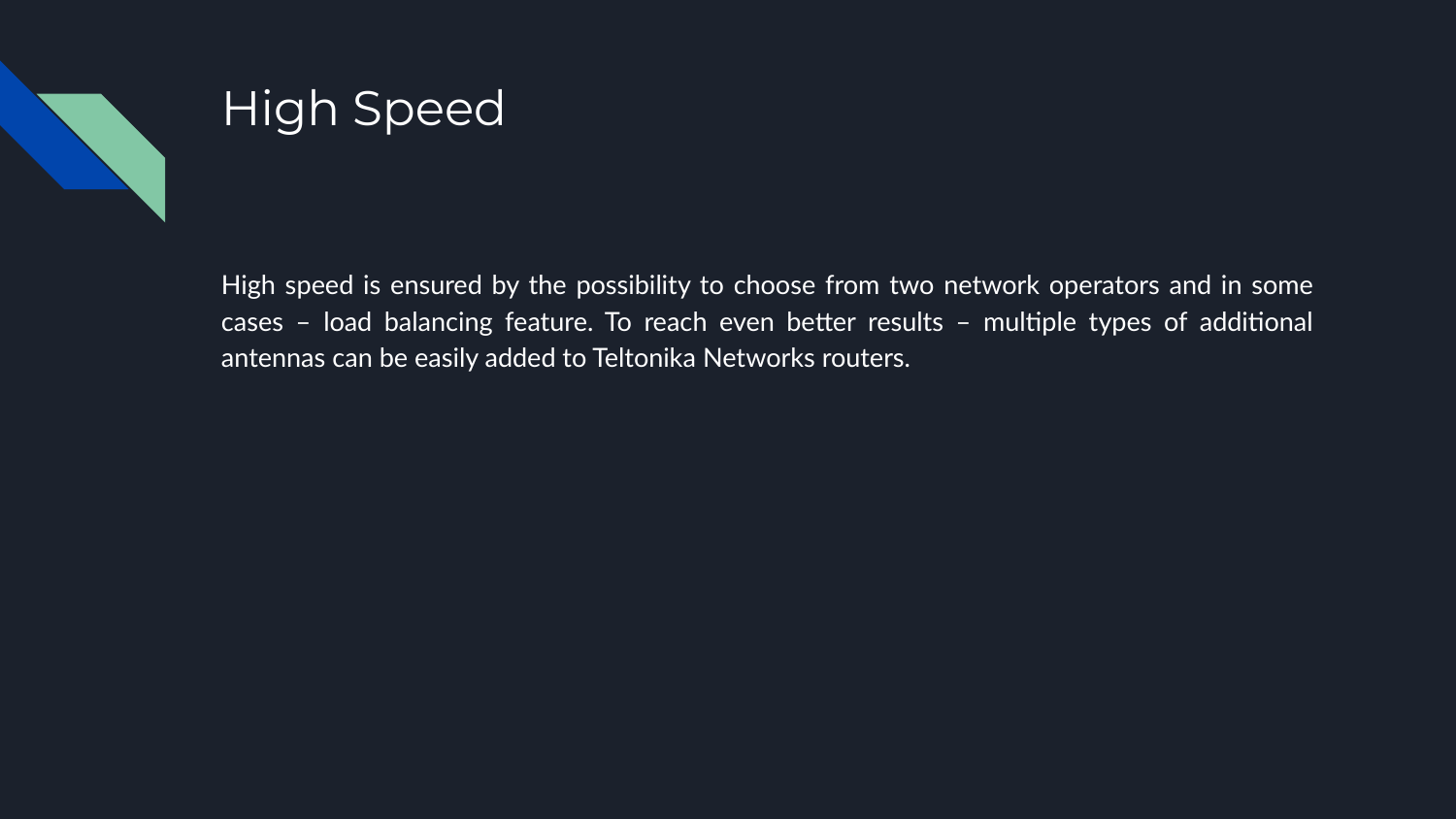

# High Speed
High speed is ensured by the possibility to choose from two network operators and in some cases – load balancing feature. To reach even better results – multiple types of additional antennas can be easily added to Teltonika Networks routers.